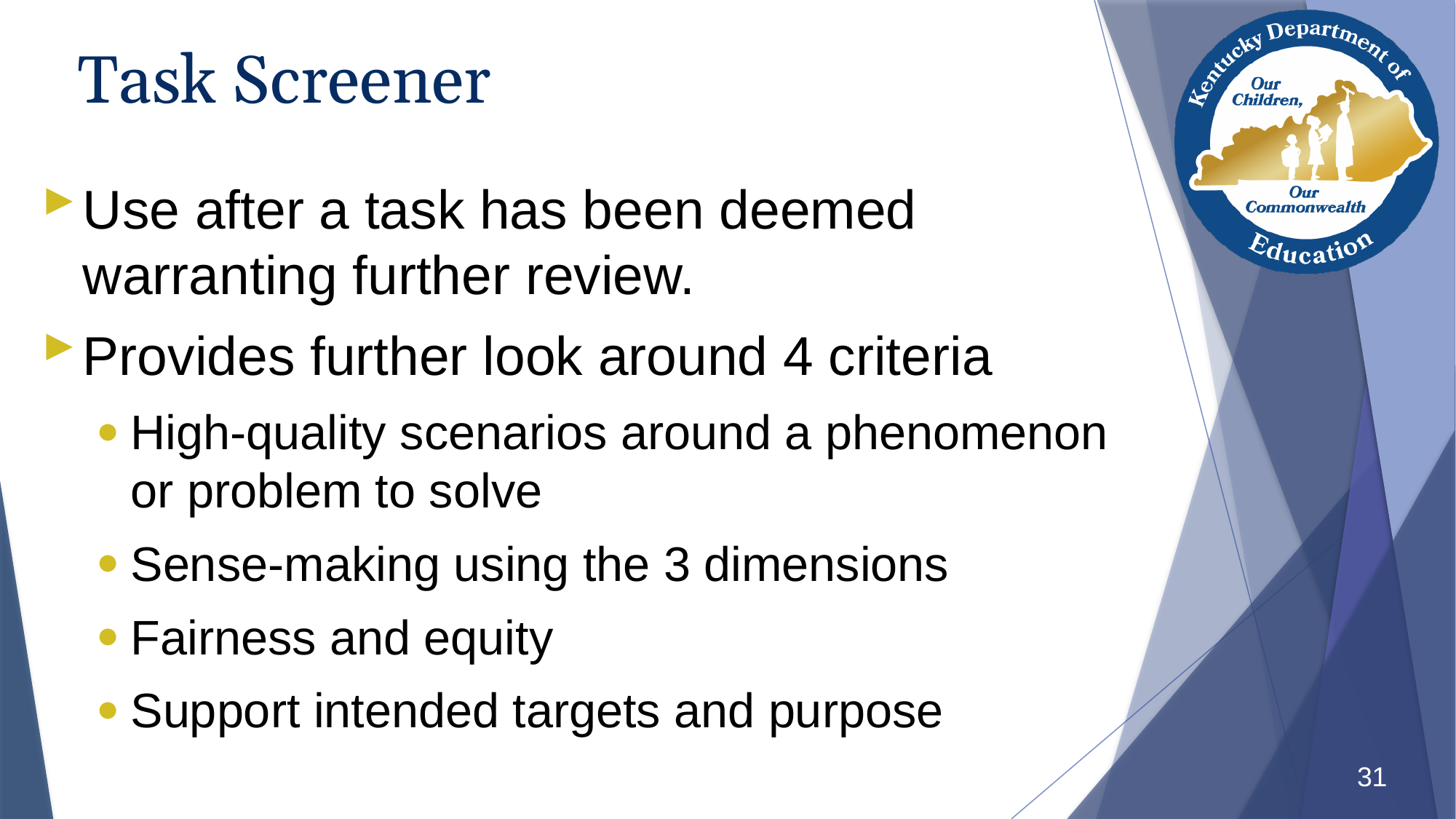

# Task Screener
Use after a task has been deemed warranting further review.
Provides further look around 4 criteria
High-quality scenarios around a phenomenon or problem to solve
Sense-making using the 3 dimensions
Fairness and equity
Support intended targets and purpose

31